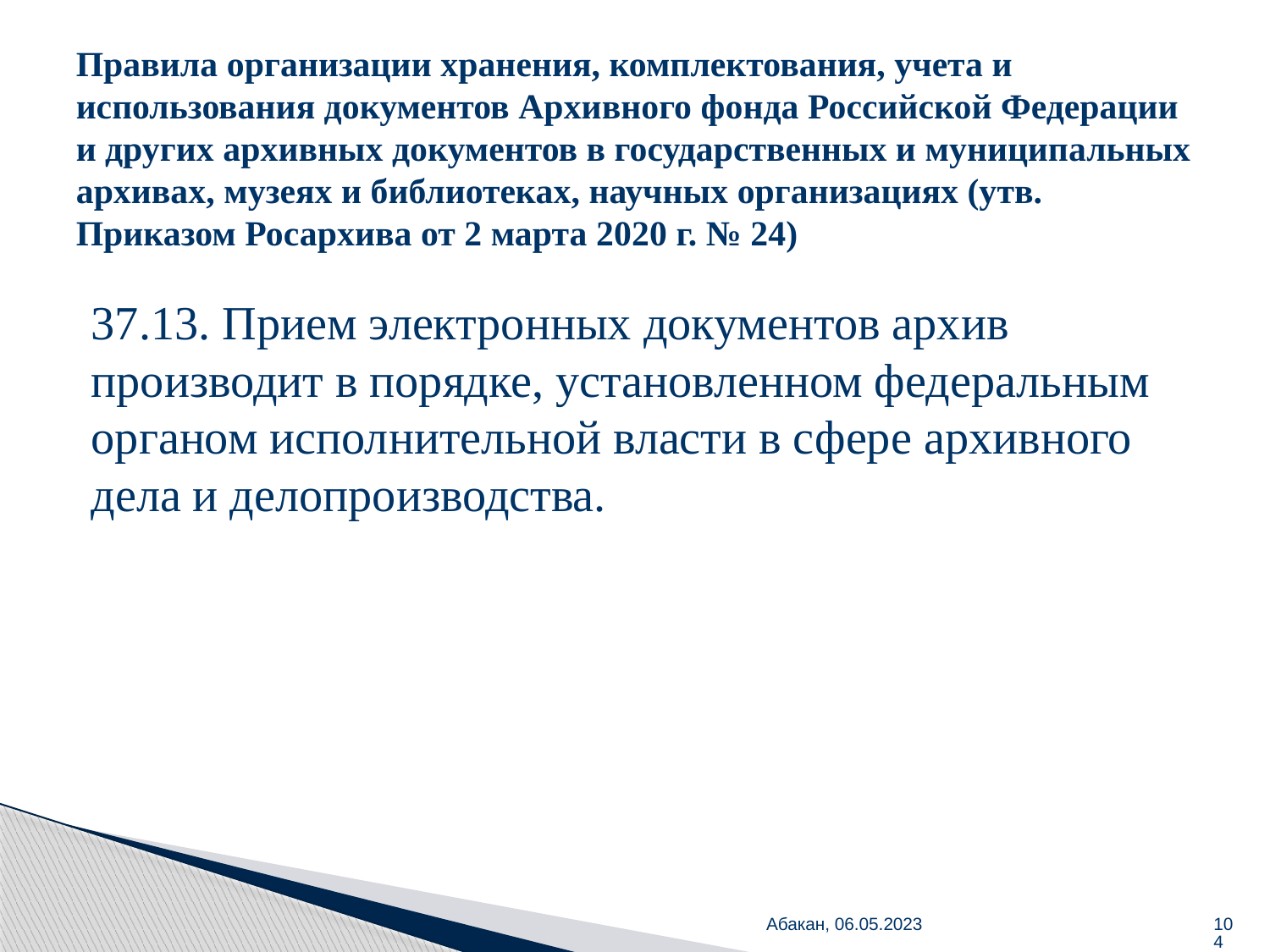

# Правила организации хранения, комплектования, учета и использования документов Архивного фонда Российской Федерации и других архивных документов в государственных и муниципальных архивах, музеях и библиотеках, научных организациях (утв. Приказом Росархива от 2 марта 2020 г. № 24)
37.13. Прием электронных документов архив производит в порядке, установленном федеральным органом исполнительной власти в сфере архивного дела и делопроизводства.

Абакан, 06.05.2023
104